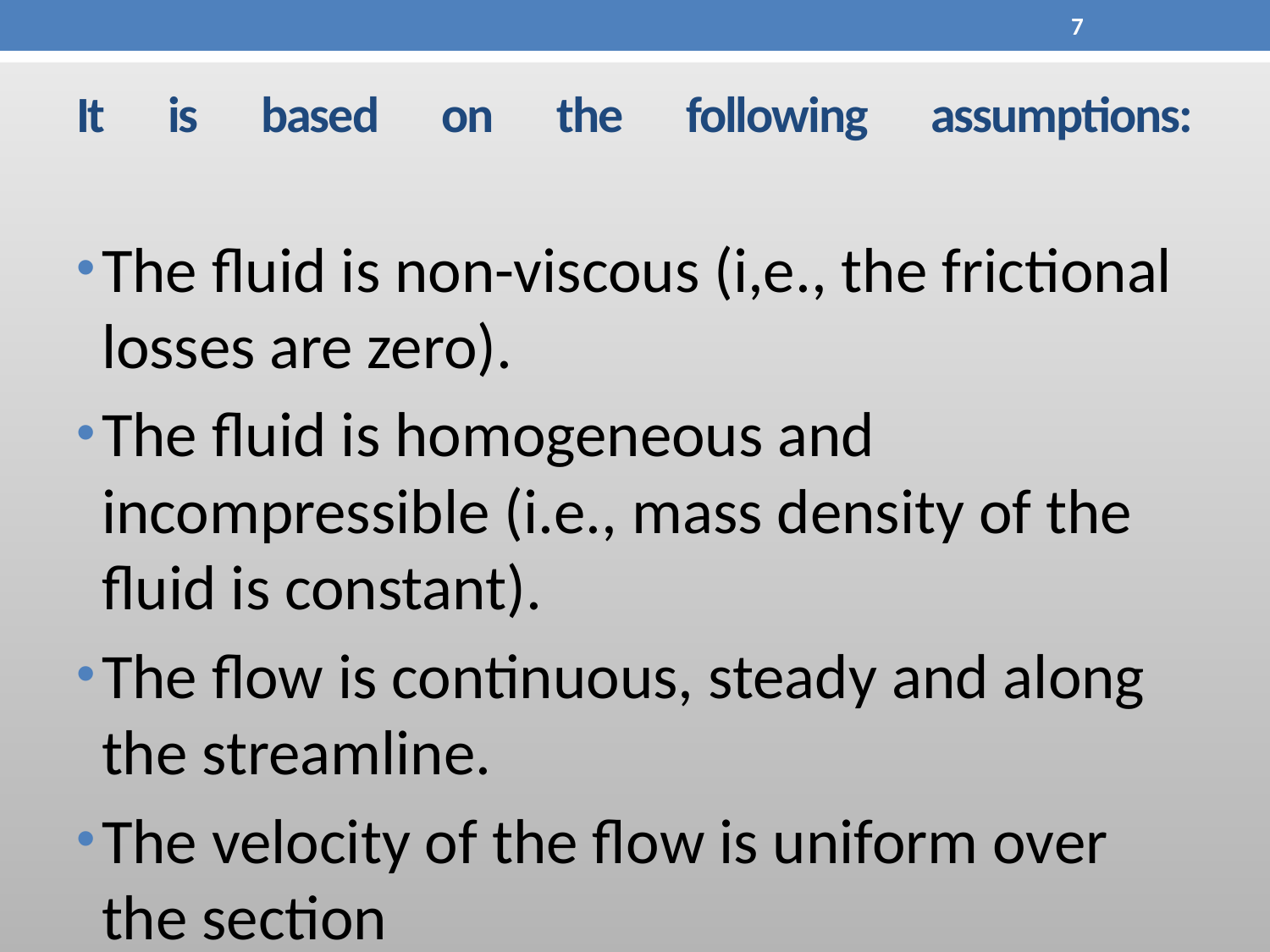

7
# It is based on the following assumptions:
The fluid is non-viscous (i,e., the frictional losses are zero).
The fluid is homogeneous and incompressible (i.e., mass density of the fluid is constant).
The flow is continuous, steady and along the streamline.
The velocity of the flow is uniform over the section